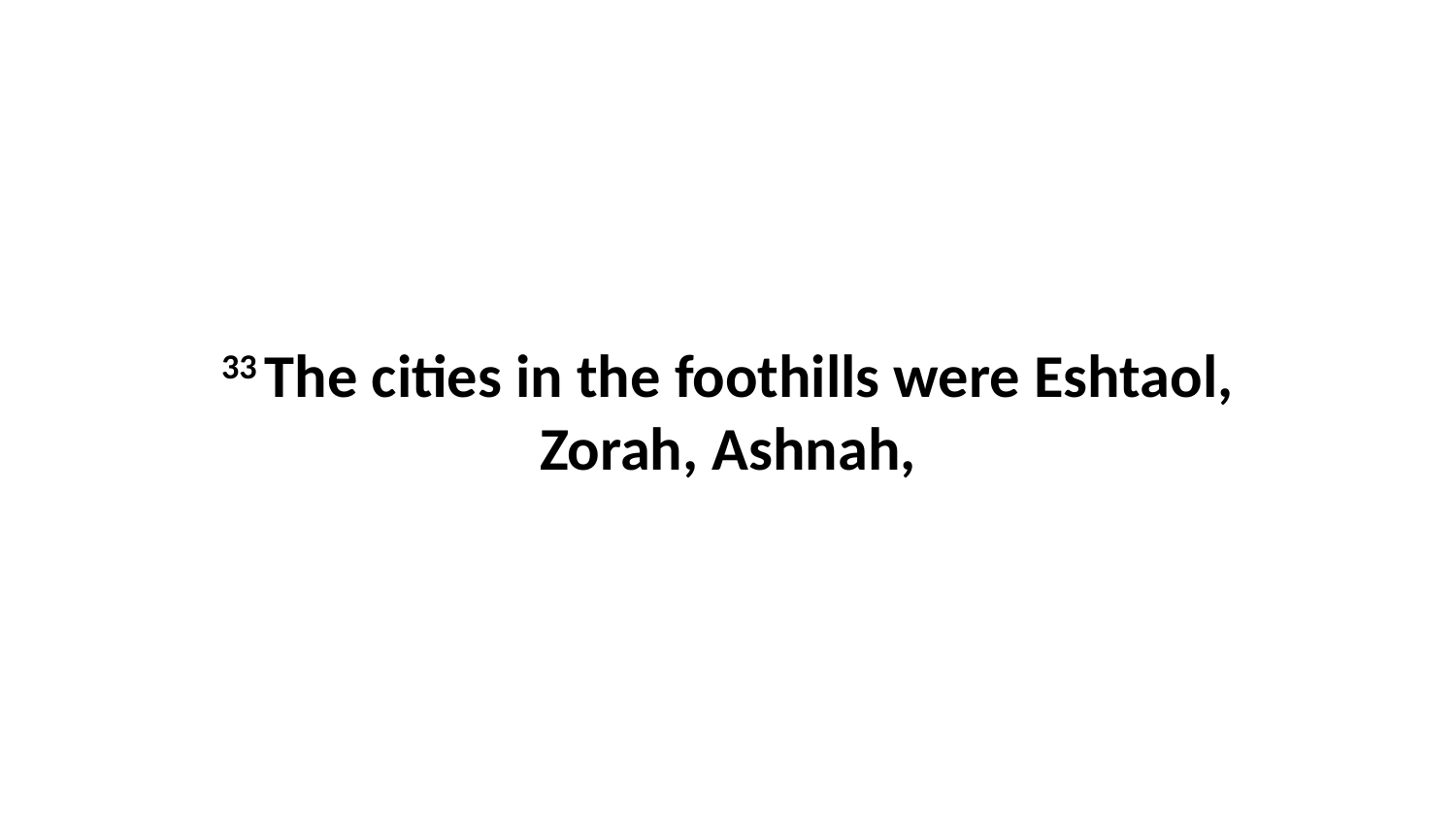

33 The cities in the foothills were Eshtaol, Zorah, Ashnah,